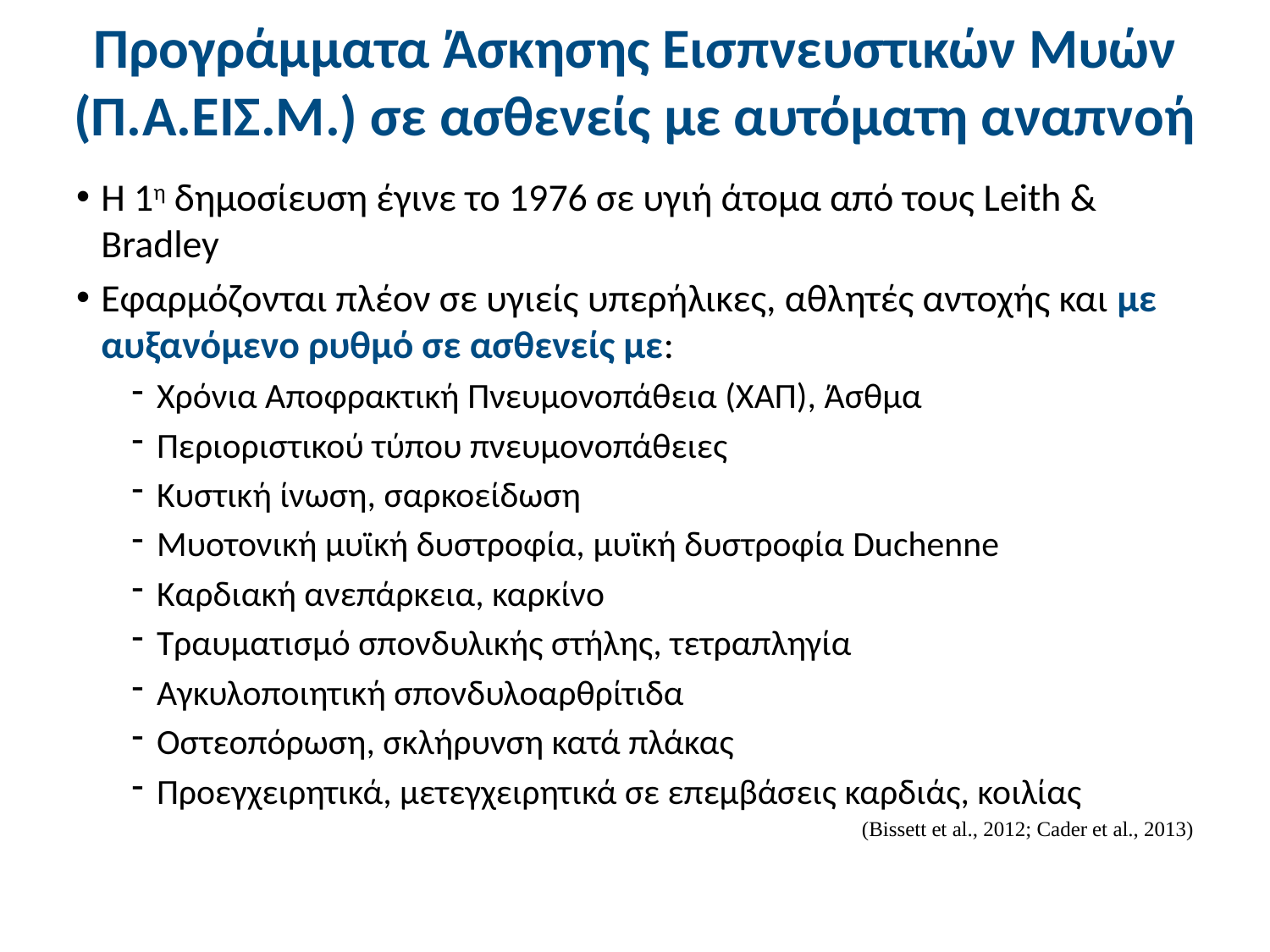

# Προγράμματα Άσκησης Εισπνευστικών Μυών (Π.Α.ΕΙΣ.Μ.) σε ασθενείς με αυτόματη αναπνοή
Η 1η δημοσίευση έγινε το 1976 σε υγιή άτομα από τους Leith & Bradley
Εφαρμόζονται πλέον σε υγιείς υπερήλικες, αθλητές αντοχής και με αυξανόμενο ρυθμό σε ασθενείς με:
Χρόνια Αποφρακτική Πνευμονοπάθεια (ΧΑΠ), Άσθμα
Περιοριστικού τύπου πνευμονοπάθειες
Κυστική ίνωση, σαρκοείδωση
Μυοτονική μυϊκή δυστροφία, μυϊκή δυστροφία Duchenne
Καρδιακή ανεπάρκεια, καρκίνο
Τραυματισμό σπονδυλικής στήλης, τετραπληγία
Αγκυλοποιητική σπονδυλοαρθρίτιδα
Οστεοπόρωση, σκλήρυνση κατά πλάκας
Προεγχειρητικά, μετεγχειρητικά σε επεμβάσεις καρδιάς, κοιλίας
(Bissett et al., 2012; Cader et al., 2013)